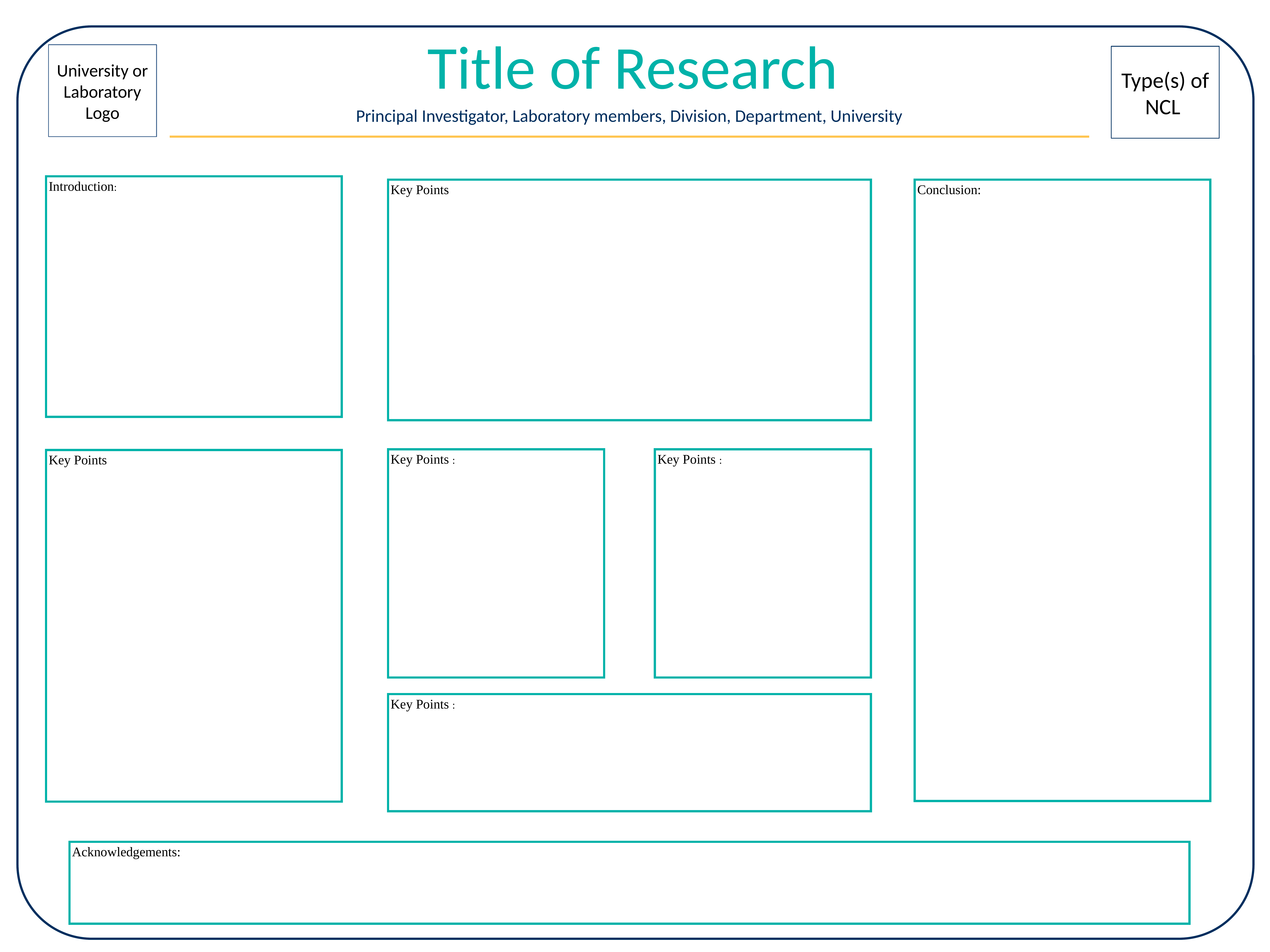

Title of Research
University or Laboratory Logo
Type(s) of NCL
Principal Investigator, Laboratory members, Division, Department, University
Introduction:

Key Points

Conclusion:

Key Points :

Key Points :

Key Points

Key Points :

Acknowledgements: